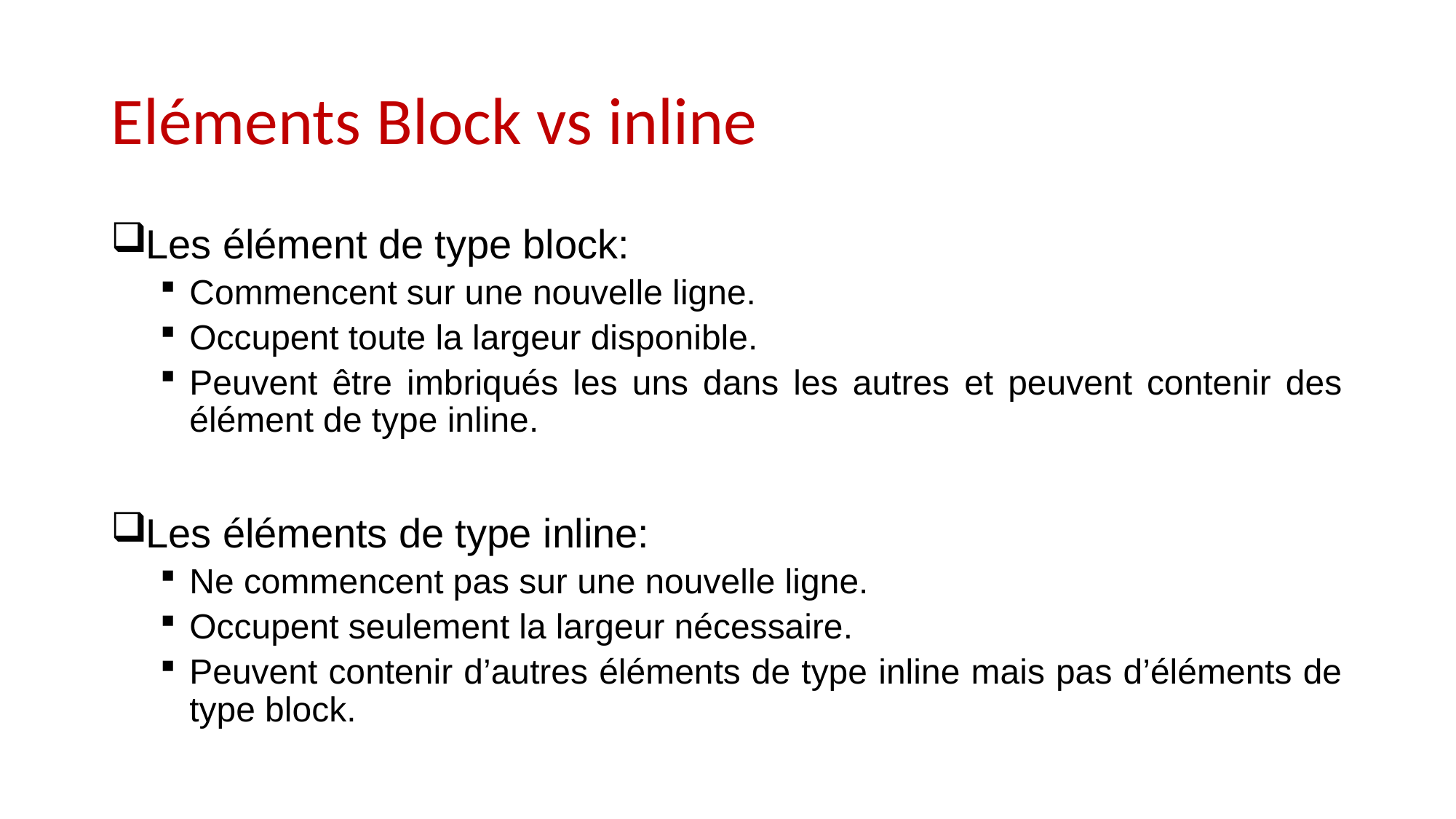

# Eléments Block vs inline
Les élément de type block:
Commencent sur une nouvelle ligne.
Occupent toute la largeur disponible.
Peuvent être imbriqués les uns dans les autres et peuvent contenir des élément de type inline.

Les éléments de type inline:
Ne commencent pas sur une nouvelle ligne.
Occupent seulement la largeur nécessaire.
Peuvent contenir d’autres éléments de type inline mais pas d’éléments de type block.